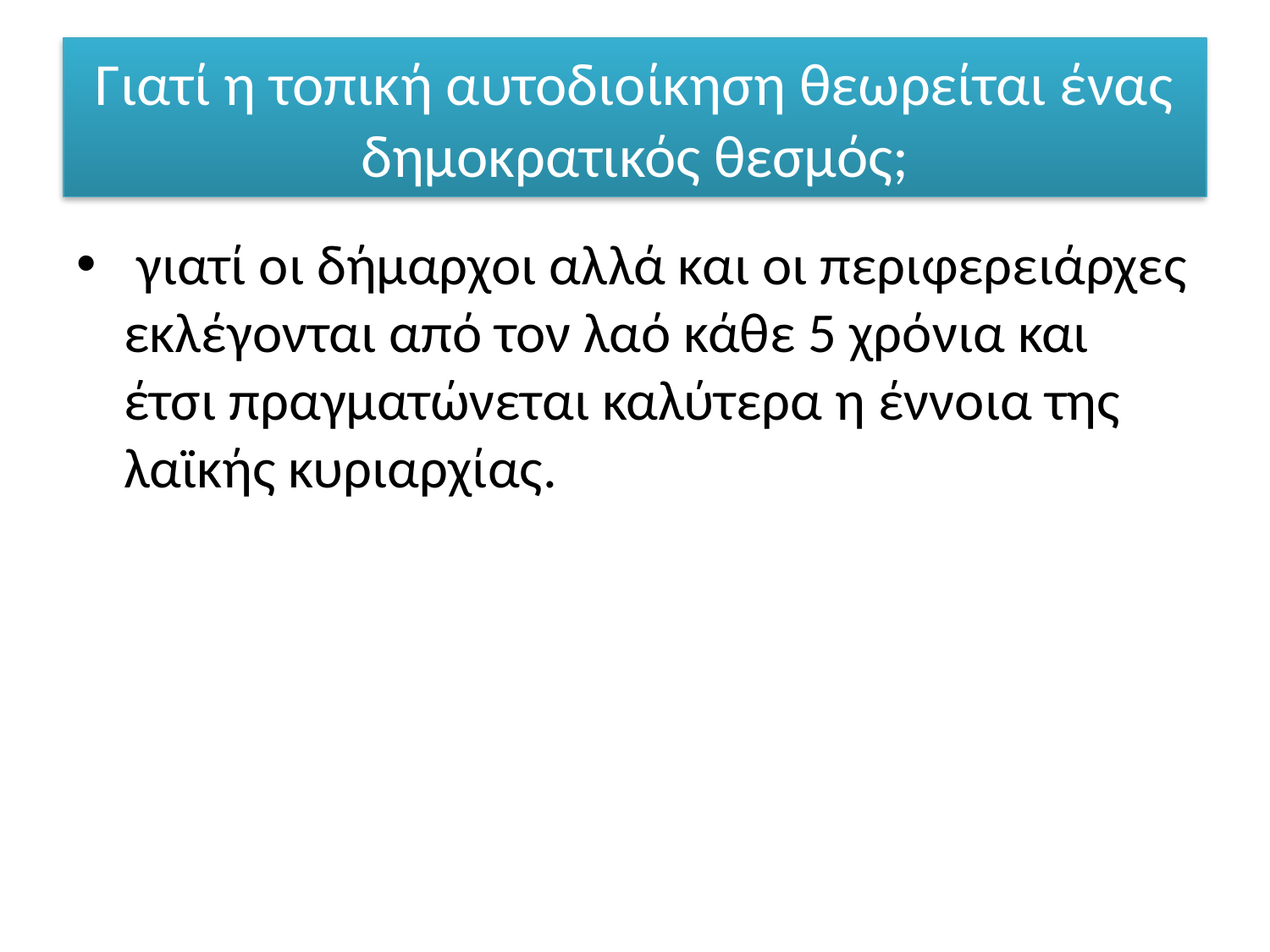

# Γιατί η τοπική αυτοδιοίκηση θεωρείται ένας δημοκρατικός θεσμός;
 γιατί οι δήμαρχοι αλλά και οι περιφερειάρχες εκλέγονται από τον λαό κάθε 5 χρόνια και έτσι πραγματώνεται καλύτερα η έννοια της λαϊκής κυριαρχίας.